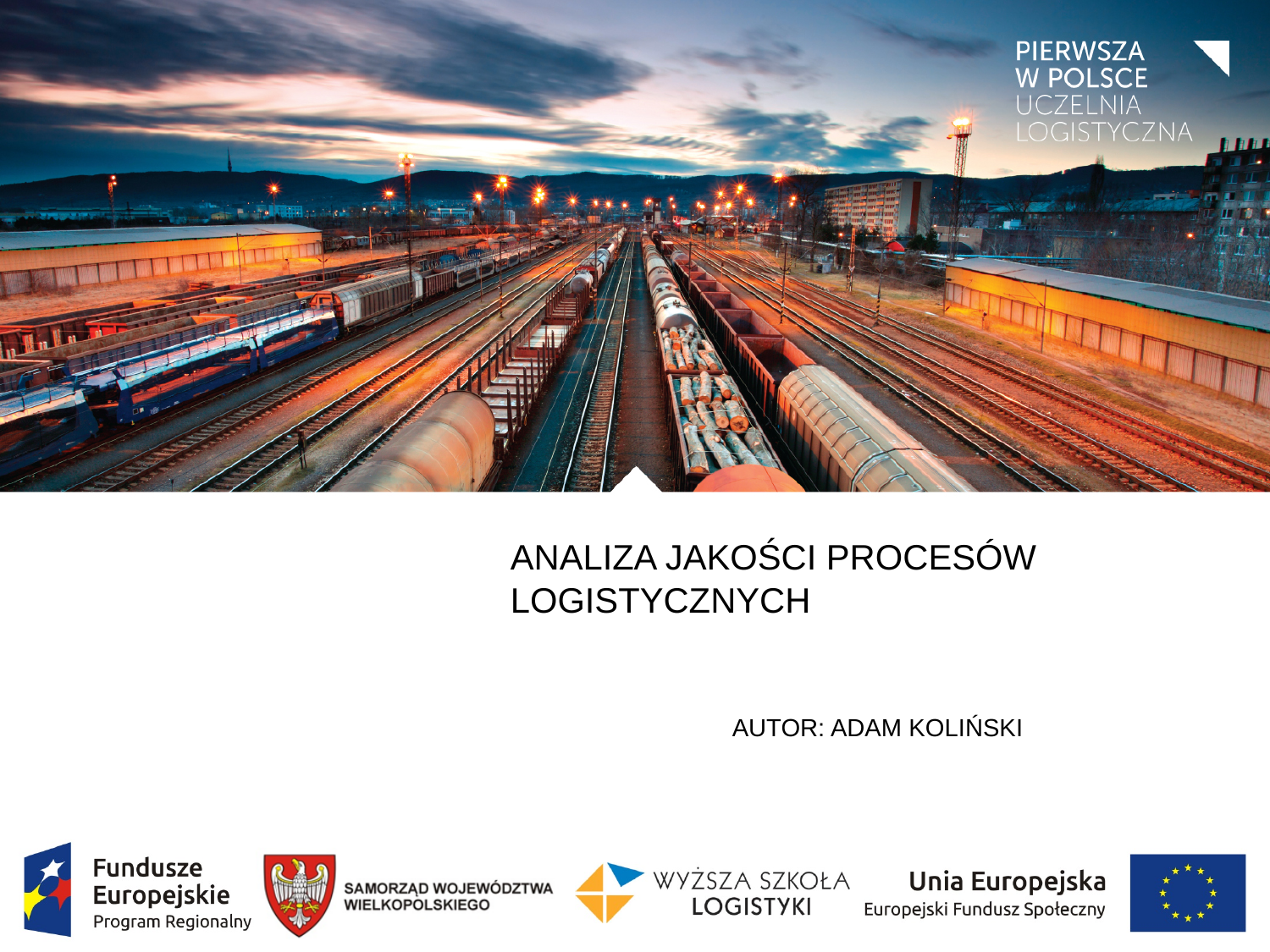

# ANALIZA JAKOŚCI PROCESÓW LOGISTYCZNYCH
Autor: Adam Koliński